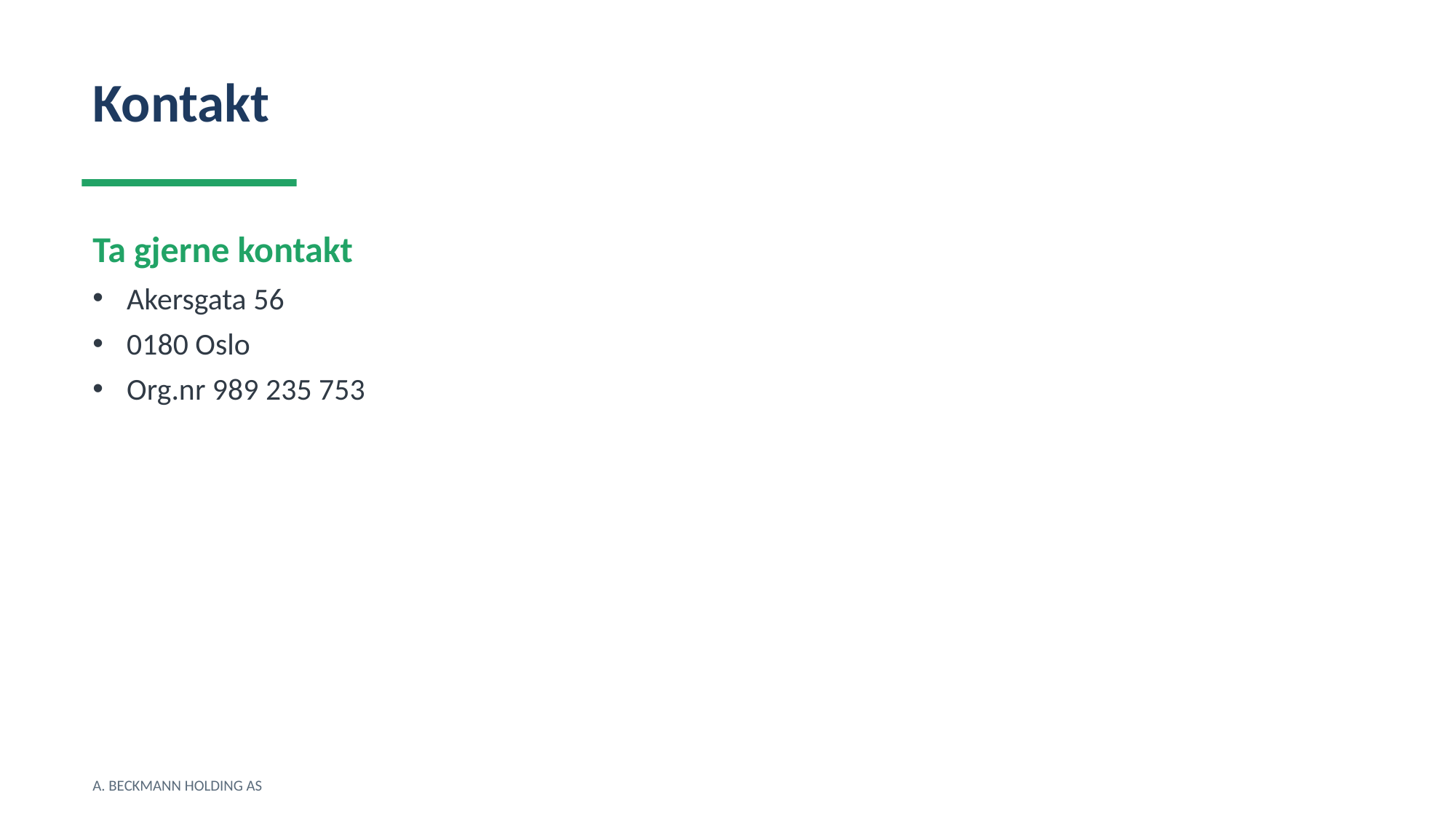

Kontakt

Ta gjerne kontakt
Akersgata 56
0180 Oslo
Org.nr 989 235 753
A. BECKMANN HOLDING AS